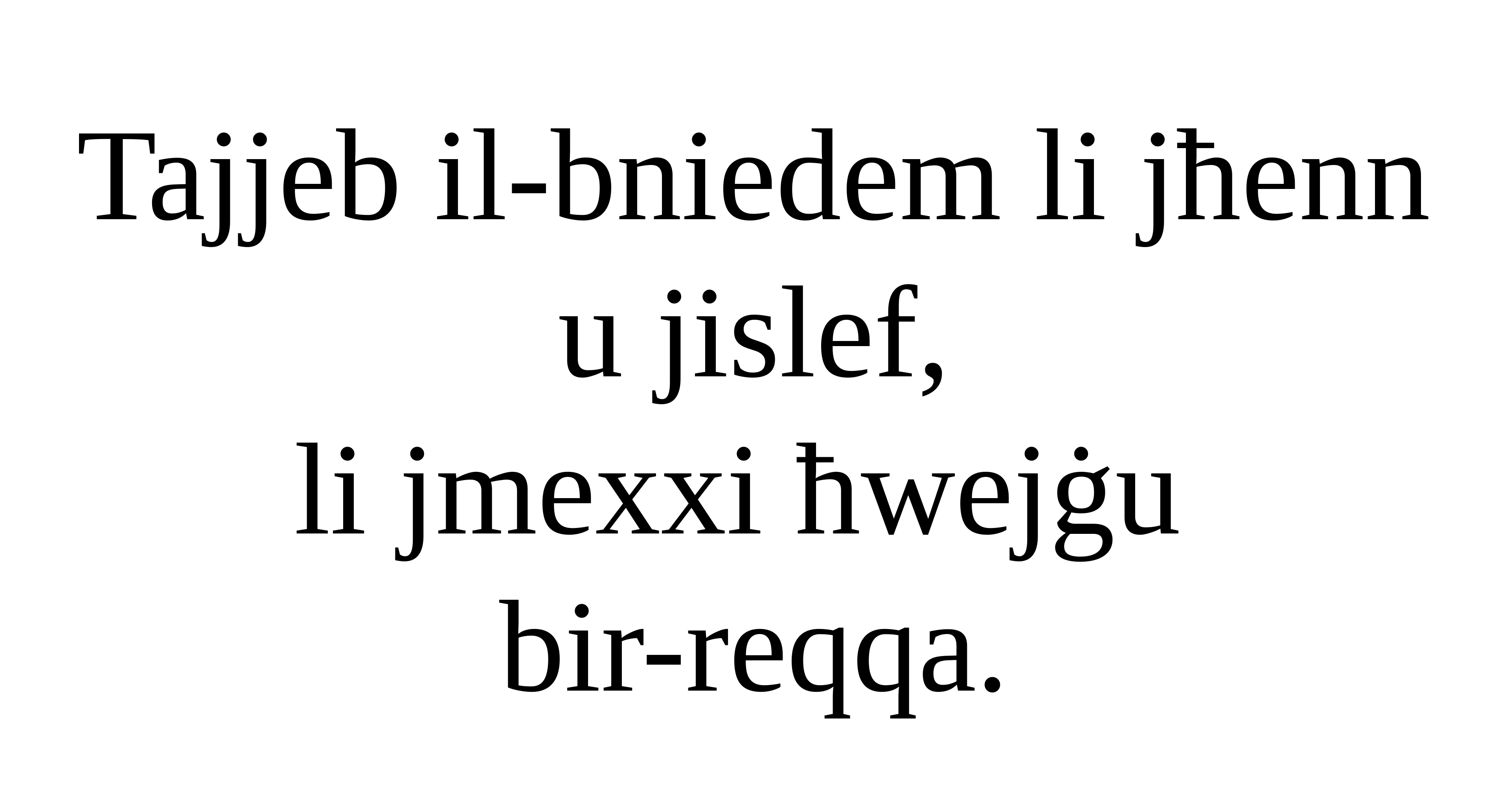

Tajjeb il-bniedem li jħenn u jislef,
li jmexxi ħwejġu
bir-reqqa.